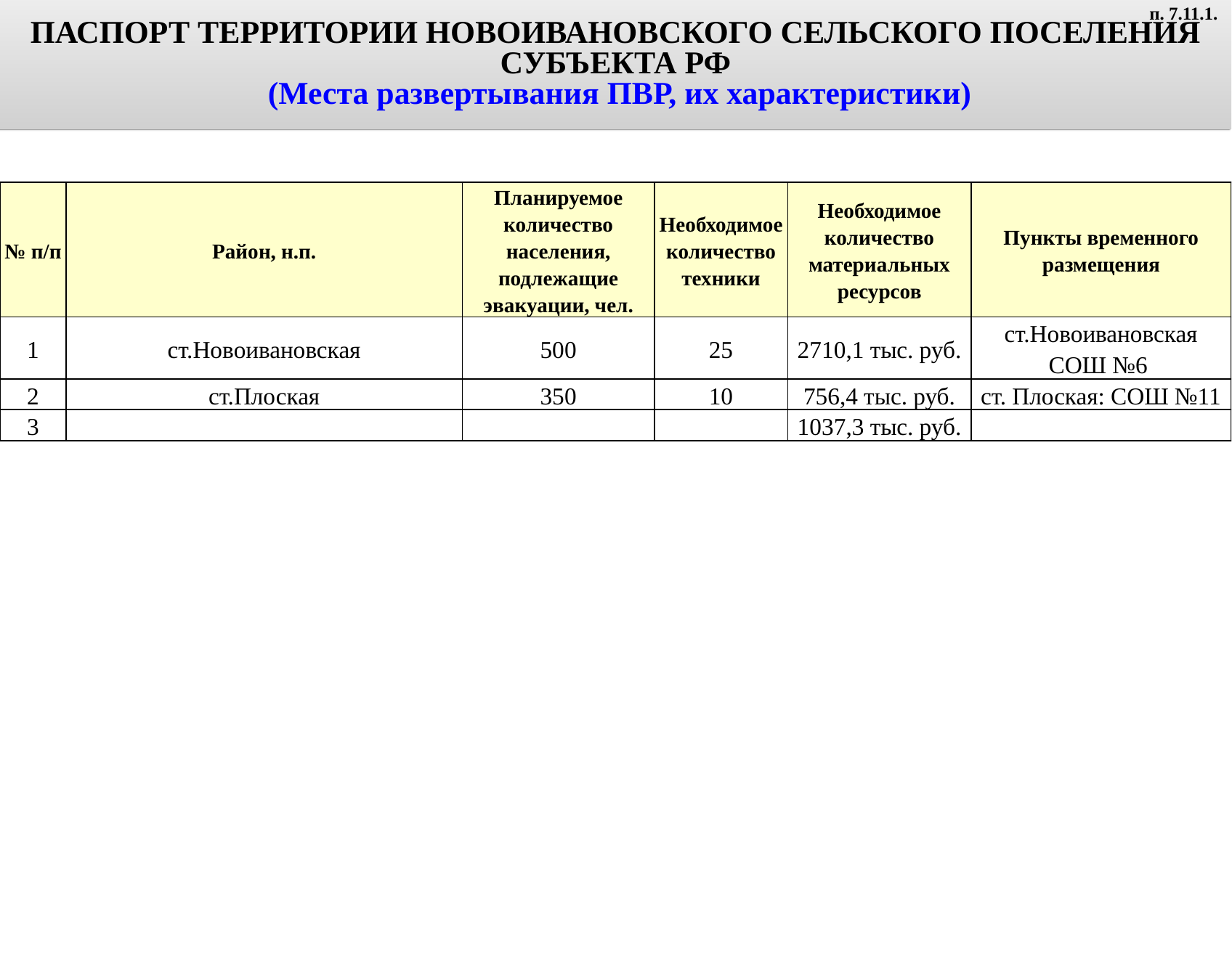

ПАСПОРТ ТЕРРИТОРИИ НОВОИВАНОВСКОГО СЕЛЬСКОГО ПОСЕЛЕНИЯ СУБЪЕКТА РФ
 (Места развертывания ПВР, их характеристики)
п. 7.11.1.
| № п/п | Район, н.п. | Планируемое количество населения, подлежащие эвакуации, чел. | Необходимое количество техники | Необходимое количество материальных ресурсов | Пункты временного размещения |
| --- | --- | --- | --- | --- | --- |
| 1 | ст.Новоивановская | 500 | 25 | 2710,1 тыс. руб. | ст.Новоивановская СОШ №6 |
| 2 | ст.Плоская | 350 | 10 | 756,4 тыс. руб. | ст. Плоская: СОШ №11 |
| 3 |  |  |  | 1037,3 тыс. руб. |  |